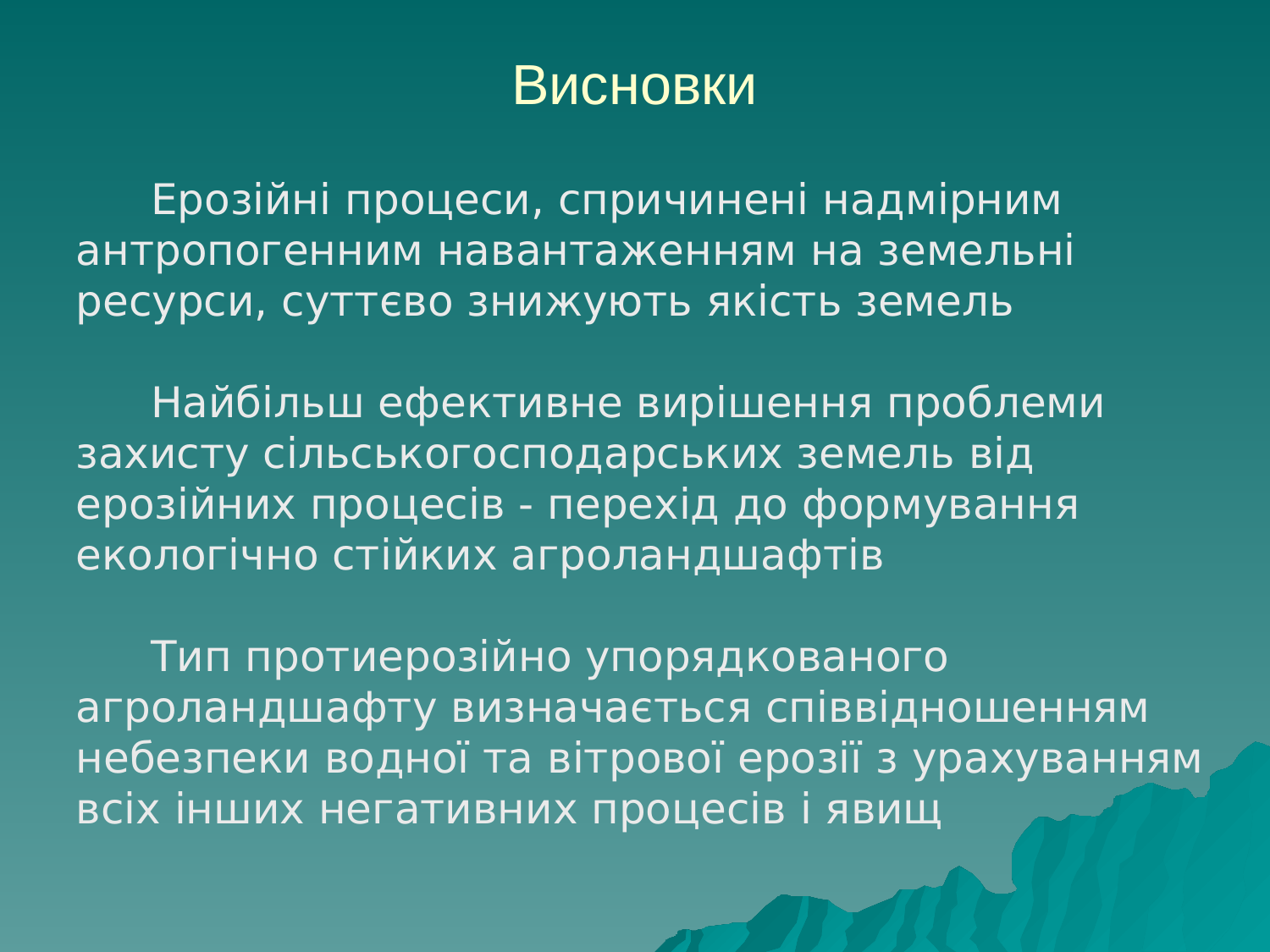

# Висновки
Ерозійні процеси, спричинені надмірним антропогенним навантаженням на земельні ресурси, суттєво знижують якість земель

Найбільш ефективне вирішення проблеми захисту сільськогосподарських земель від ерозійних процесів - перехід до формування екологічно стійких агроландшафтів

Тип протиерозійно упорядкованого агроландшафту визначається співвідношенням небезпеки водної та вітрової ерозії з урахуванням всіх інших негативних процесів і явищ